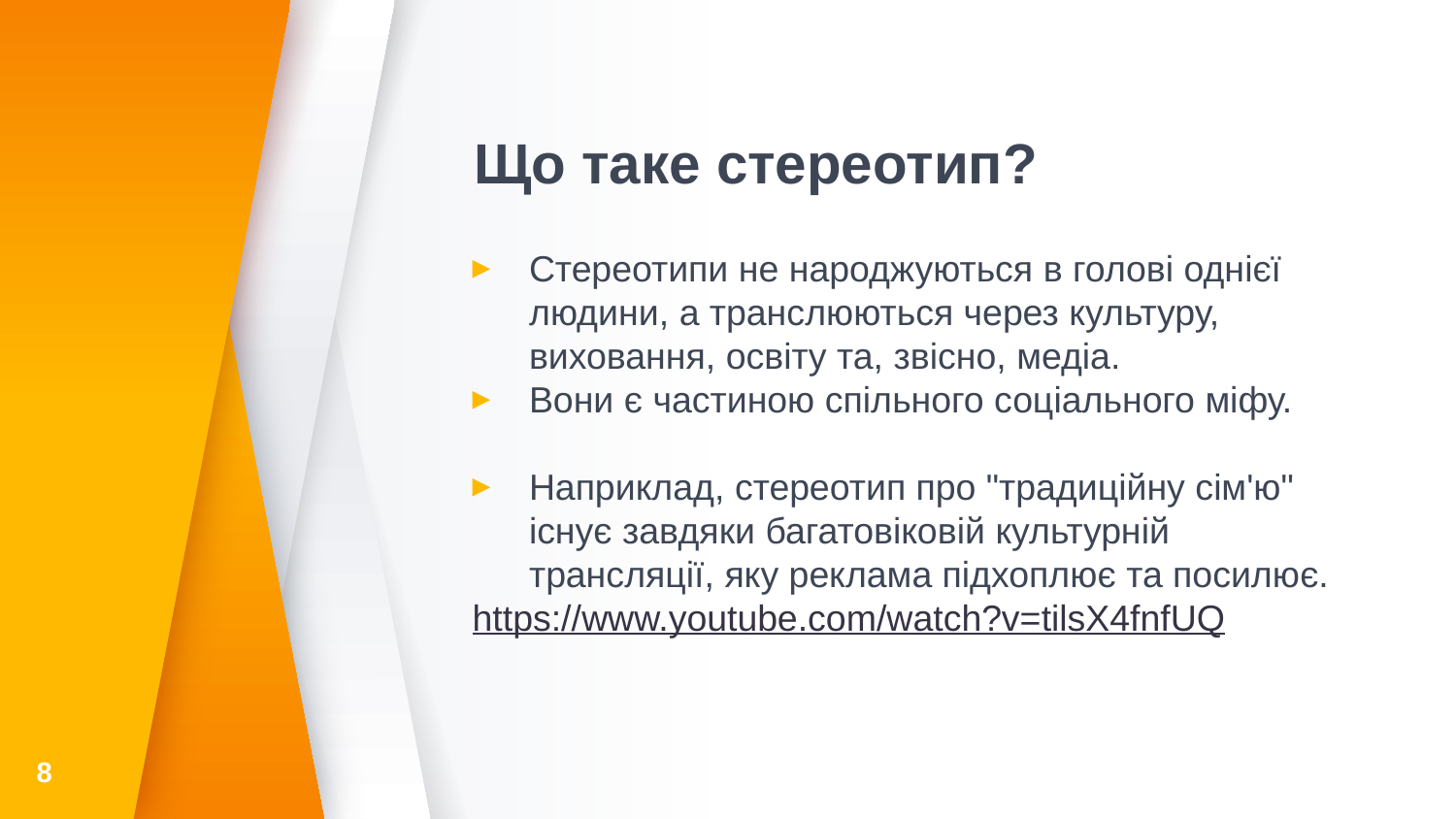

# Що таке стереотип?
Стереотипи не народжуються в голові однієї людини, а транслюються через культуру, виховання, освіту та, звісно, медіа.
Вони є частиною спільного соціального міфу.

Наприклад, стереотип про "традиційну сім'ю" існує завдяки багатовіковій культурній трансляції, яку реклама підхоплює та посилює.
https://www.youtube.com/watch?v=tilsX4fnfUQ
8